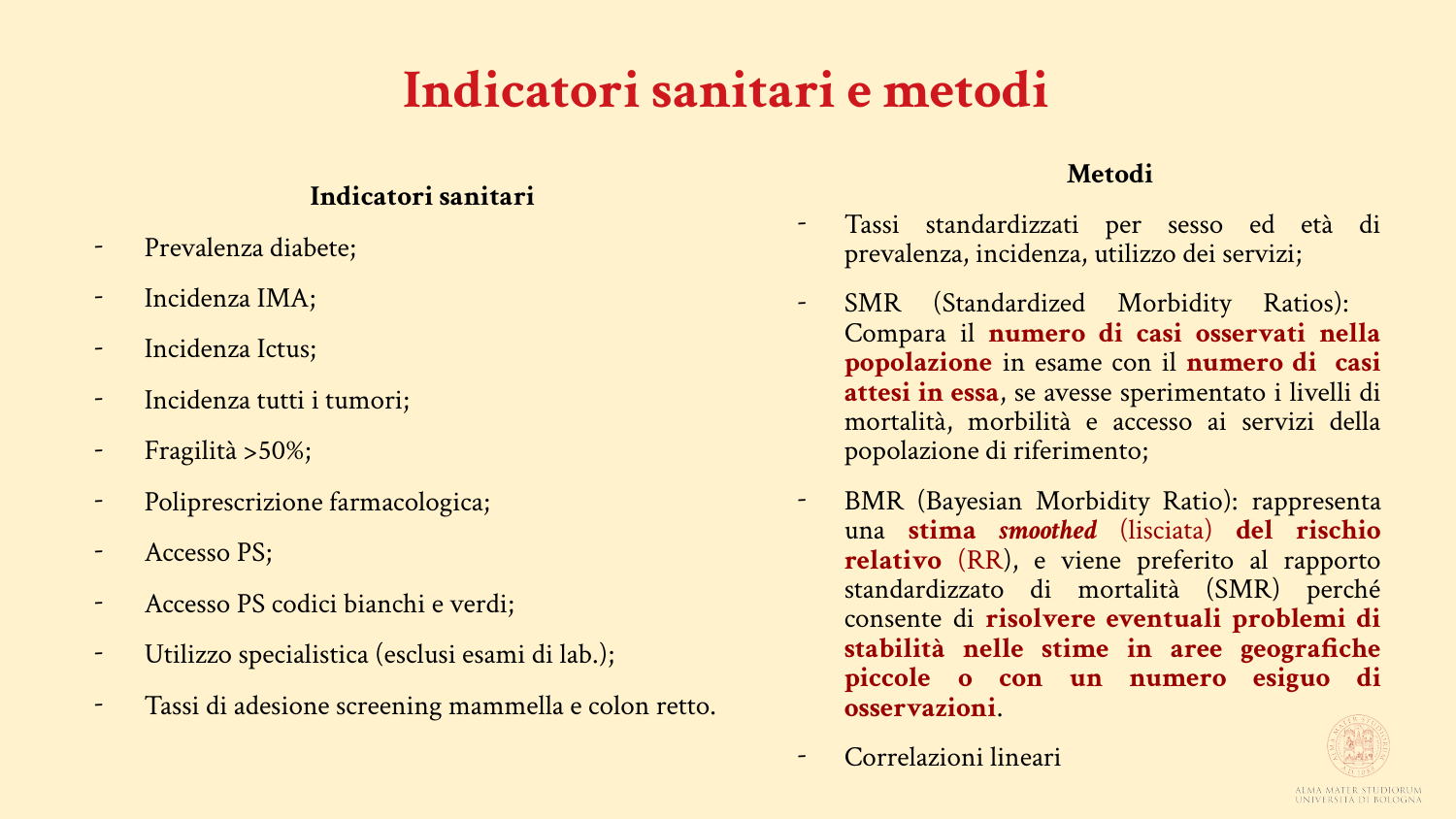

# Indicatori sanitari e metodi
Indicatori sanitari
Prevalenza diabete;
Incidenza IMA;
Incidenza Ictus;
Incidenza tutti i tumori;
Fragilità >50%;
Poliprescrizione farmacologica;
Accesso PS;
Accesso PS codici bianchi e verdi;
Utilizzo specialistica (esclusi esami di lab.);
Tassi di adesione screening mammella e colon retto.
Metodi
Tassi standardizzati per sesso ed età di prevalenza, incidenza, utilizzo dei servizi;
SMR (Standardized Morbidity Ratios):  Compara il numero di casi osservati nella popolazione in esame con il numero di  casi attesi in essa, se avesse sperimentato i livelli di mortalità, morbilità e accesso ai servizi della popolazione di riferimento;
BMR (Bayesian Morbidity Ratio): rappresenta una stima smoothed (lisciata) del rischio relativo (RR), e viene preferito al rapporto standardizzato di mortalità (SMR) perché consente di risolvere eventuali problemi di stabilità nelle stime in aree geografiche piccole o con un numero esiguo di osservazioni.
Correlazioni lineari